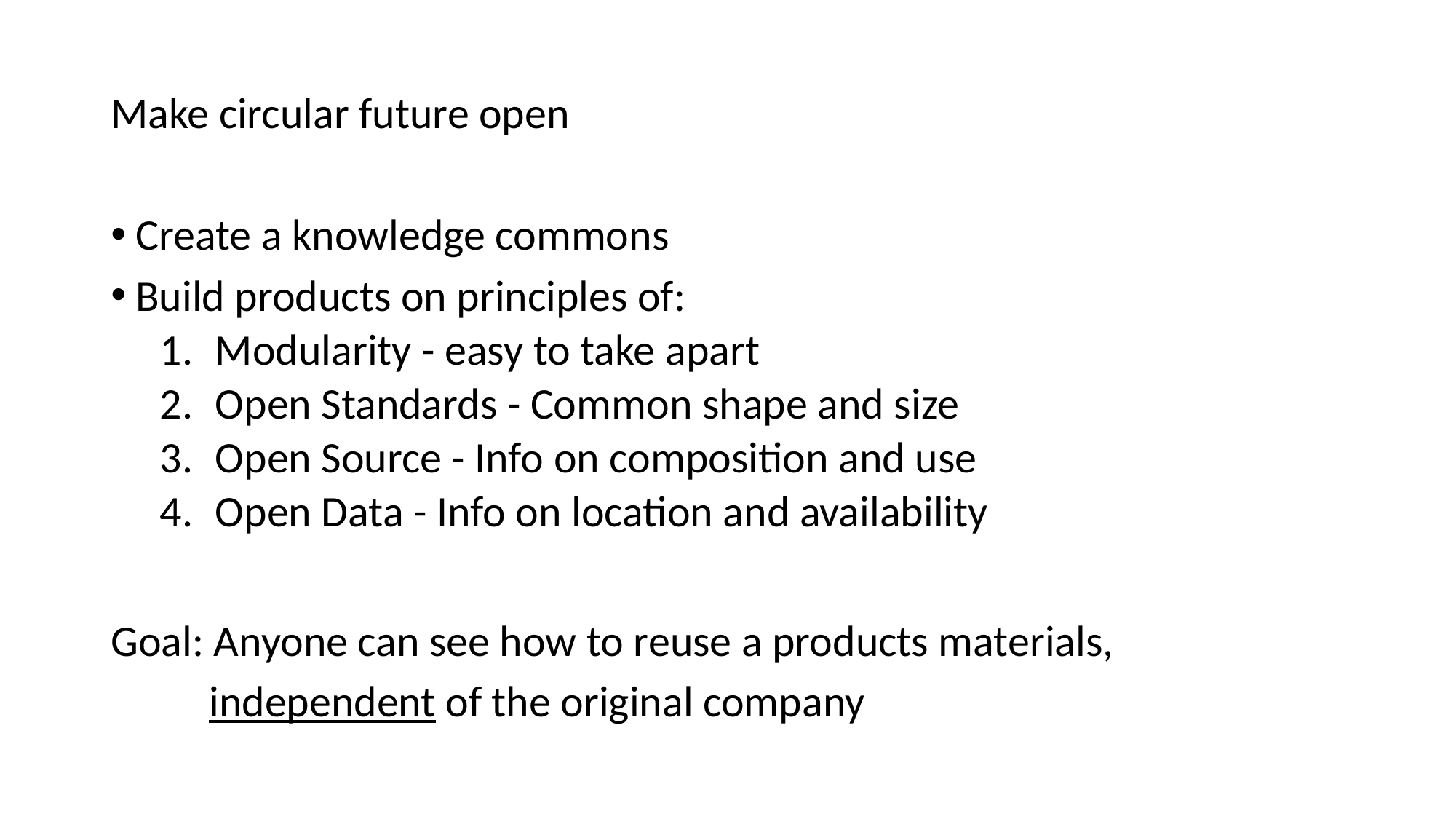

Make circular future open

Create a knowledge commons
Build products on principles of:
Modularity - easy to take apart
Open Standards - Common shape and size
Open Source - Info on composition and use
Open Data - Info on location and availability

Goal: Anyone can see how to reuse a products materials,
	independent of the original company